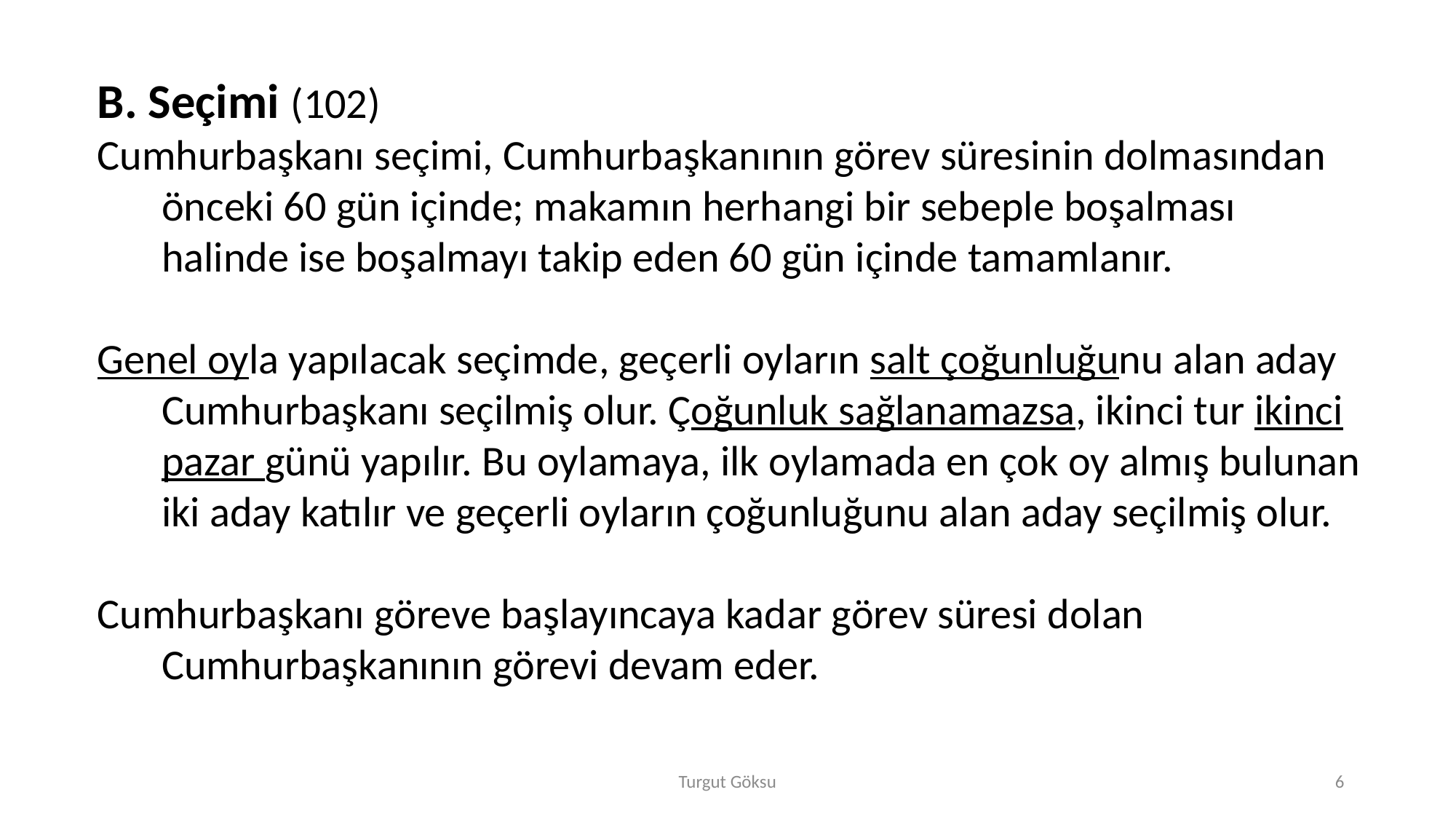

B. Seçimi (102)
Cumhurbaşkanı seçimi, Cumhurbaşkanının görev süresinin dolmasından önceki 60 gün içinde; makamın herhangi bir sebeple boşalması halinde ise boşalmayı takip eden 60 gün içinde tamamlanır.

Genel oyla yapılacak seçimde, geçerli oyların salt çoğunluğunu alan aday Cumhurbaşkanı seçilmiş olur. Çoğunluk sağlanamazsa, ikinci tur ikinci pazar günü yapılır. Bu oylamaya, ilk oylamada en çok oy almış bulunan iki aday katılır ve geçerli oyların çoğunluğunu alan aday seçilmiş olur.

Cumhurbaşkanı göreve başlayıncaya kadar görev süresi dolan Cumhurbaşkanının görevi devam eder.
Turgut Göksu
6